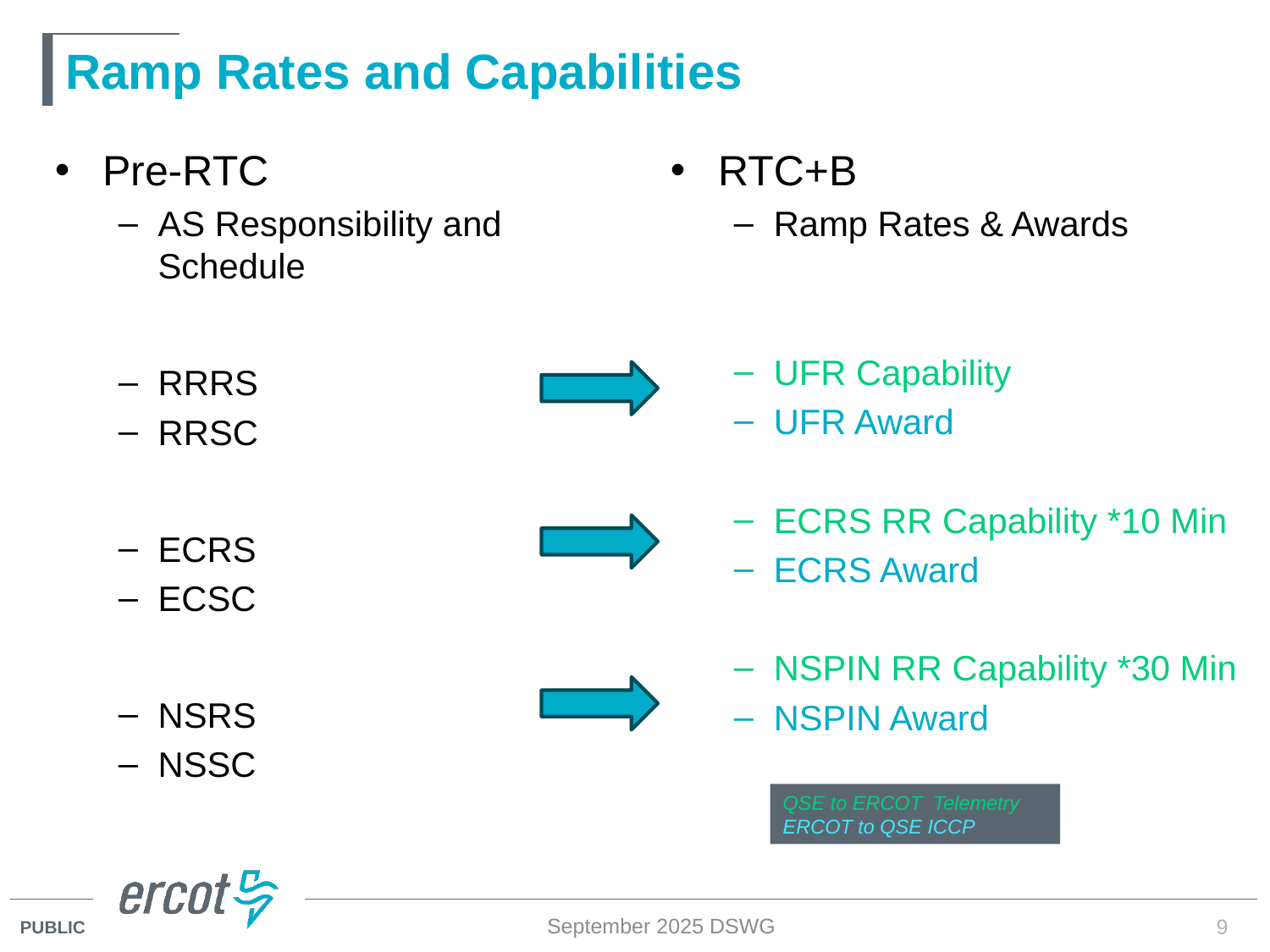

# Ramp Rates and Capabilities
RTC+B
Ramp Rates & Awards

UFR Capability
UFR Award

ECRS RR Capability *10 Min
ECRS Award

NSPIN RR Capability *30 Min
NSPIN Award

Pre-RTC
AS Responsibility and Schedule

RRRS
RRSC

ECRS
ECSC

NSRS
NSSC

QSE to ERCOT  Telemetry
ERCOT to QSE ICCP
September 2025 DSWG
9